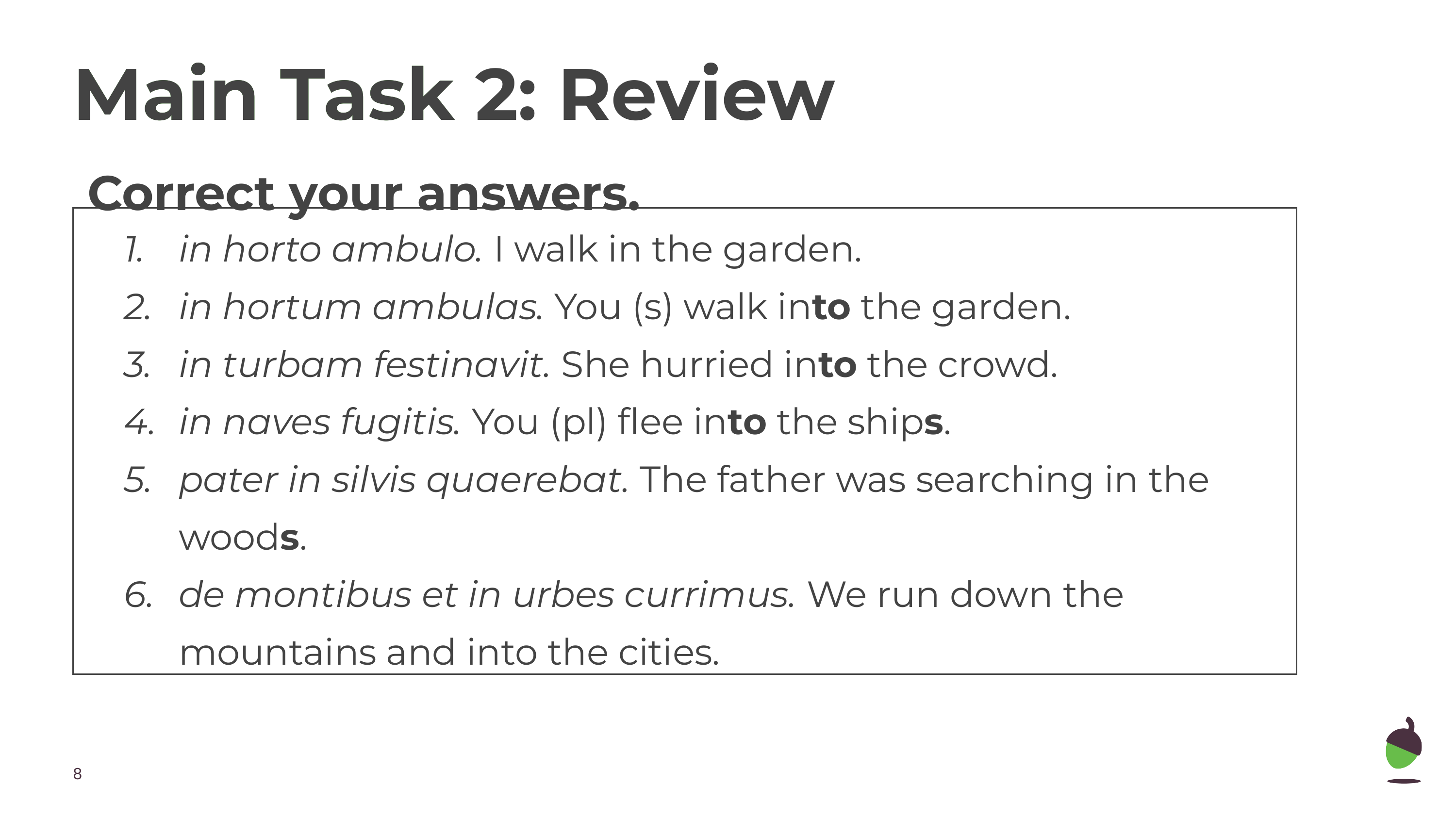

# Main Task
Main Task 2: Review
Correct your answers.
| in horto ambulo. I walk in the garden. in hortum ambulas. You (s) walk into the garden. in turbam festinavit. She hurried into the crowd. in naves fugitis. You (pl) flee into the ships. pater in silvis quaerebat. The father was searching in the woods. de montibus et in urbes currimus. We run down the mountains and into the cities. |
| --- |
8